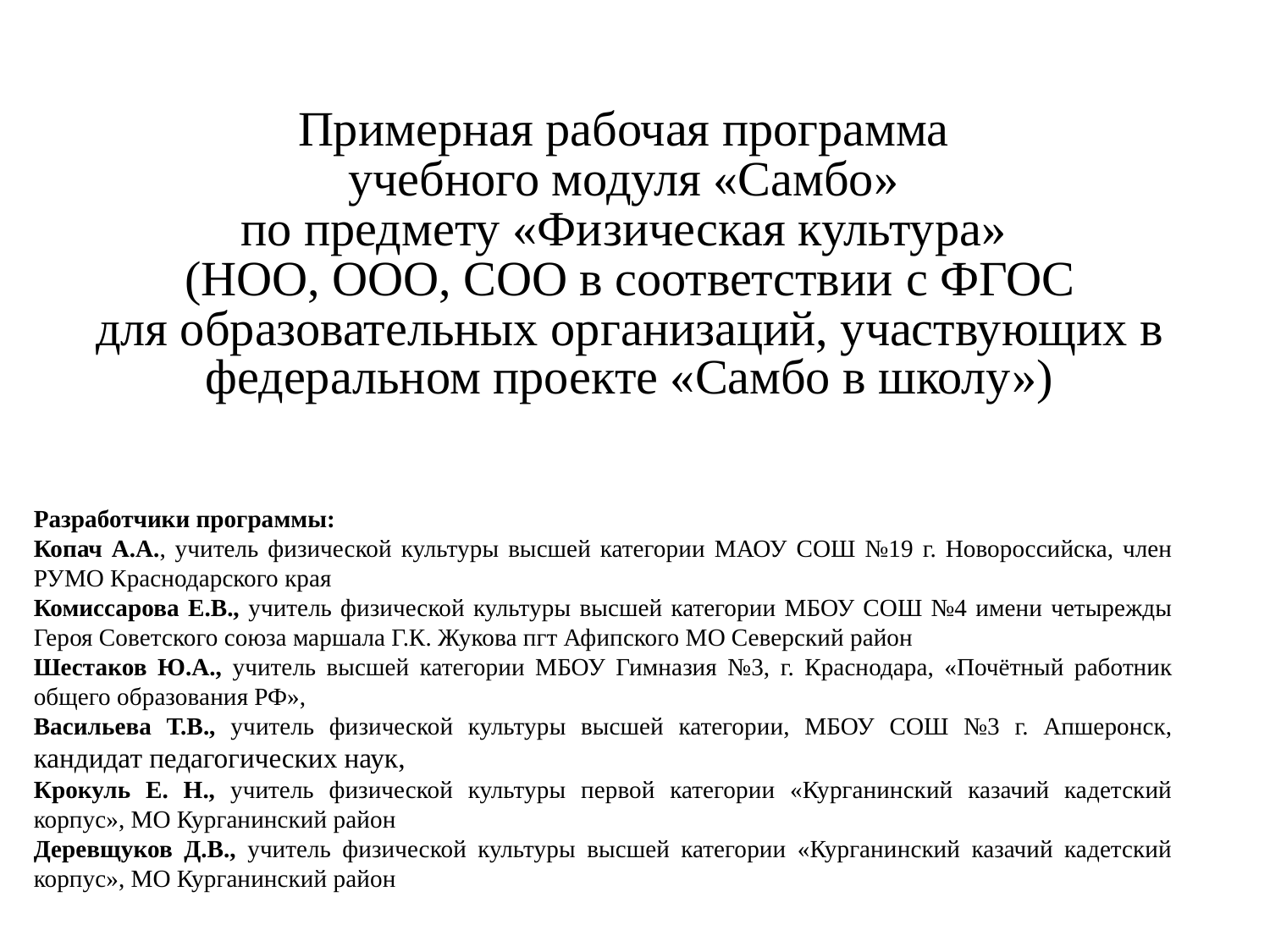

Примерная рабочая программа
учебного модуля «Самбо»
по предмету «Физическая культура»
(НОО, ООО, СОО в соответствии с ФГОС
для образовательных организаций, участвующих в федеральном проекте «Самбо в школу»)
Разработчики программы:
Копач А.А., учитель физической культуры высшей категории МАОУ СОШ №19 г. Новороссийска, член РУМО Краснодарского края
Комиссарова Е.В., учитель физической культуры высшей категории МБОУ СОШ №4 имени четырежды Героя Советского союза маршала Г.К. Жукова пгт Афипского МО Северский район
Шестаков Ю.А., учитель высшей категории МБОУ Гимназия №3, г. Краснодара, «Почётный работник общего образования РФ»,
Васильева Т.В., учитель физической культуры высшей категории, МБОУ СОШ №3 г. Апшеронск, кандидат педагогических наук,
Крокуль Е. Н., учитель физической культуры первой категории «Курганинский казачий кадетский корпус», МО Курганинский район
Деревщуков Д.В., учитель физической культуры высшей категории «Курганинский казачий кадетский корпус», МО Курганинский район